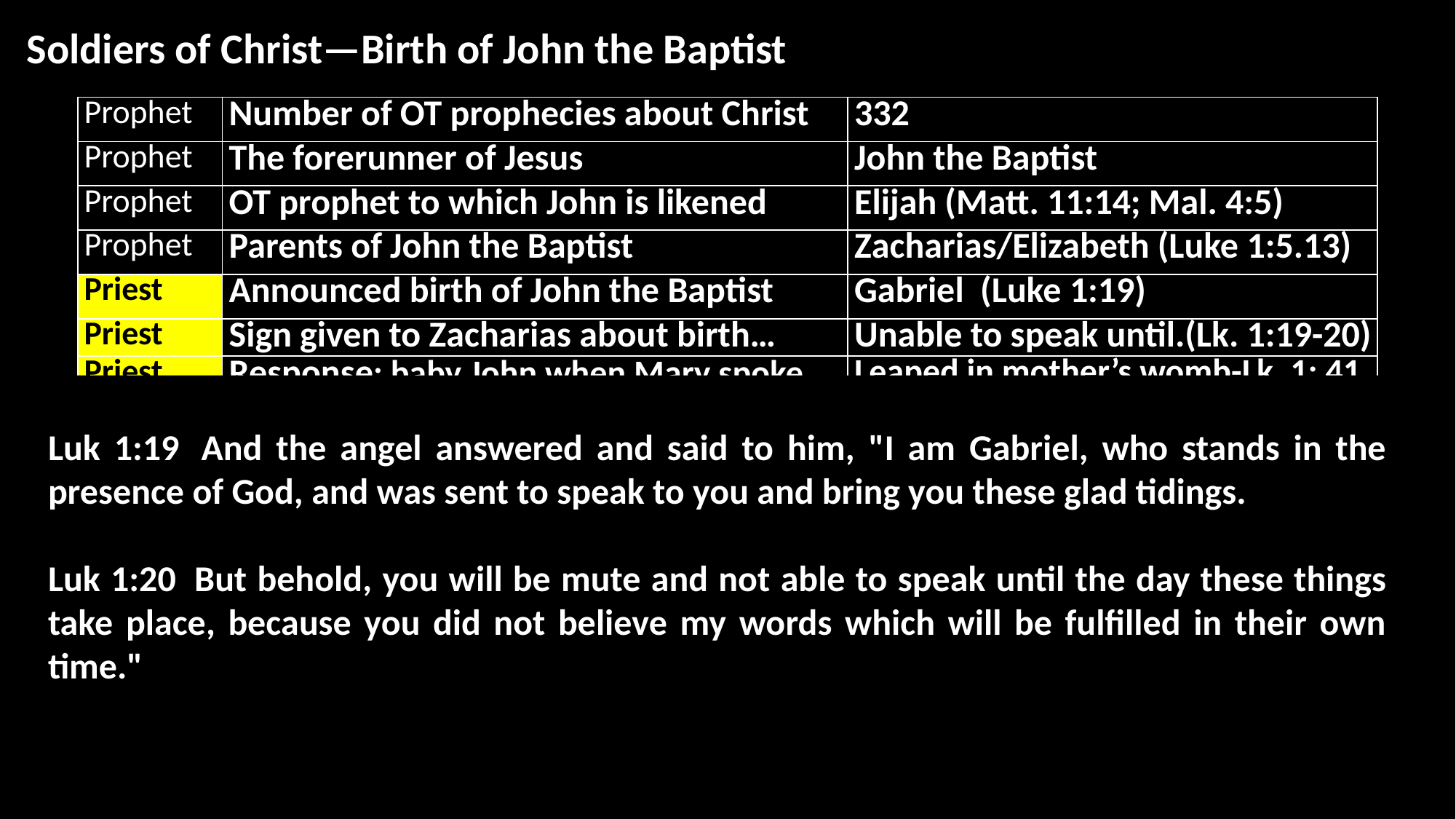

Soldiers of Christ—Birth of John the Baptist
| Prophet | Number of OT prophecies about Christ | 332 |
| --- | --- | --- |
| Prophet | The forerunner of Jesus | John the Baptist |
| Prophet | OT prophet to which John is likened | Elijah (Matt. 11:14; Mal. 4:5) |
| Prophet | Parents of John the Baptist | Zacharias/Elizabeth (Luke 1:5.13) |
| Priest | Announced birth of John the Baptist | Gabriel (Luke 1:19) |
| Priest | Sign given to Zacharias about birth… | Unable to speak until.(Lk. 1:19-20) |
| Priest | Response: baby John when Mary spoke | Leaped in mother’s womb-Lk. 1: 41 |
|  |  |  |
|  |  |  |
|  |  |  |
|  |  |  |

Luk 1:19  And the angel answered and said to him, "I am Gabriel, who stands in the presence of God, and was sent to speak to you and bring you these glad tidings.

Luk 1:20  But behold, you will be mute and not able to speak until the day these things take place, because you did not believe my words which will be fulfilled in their own time."